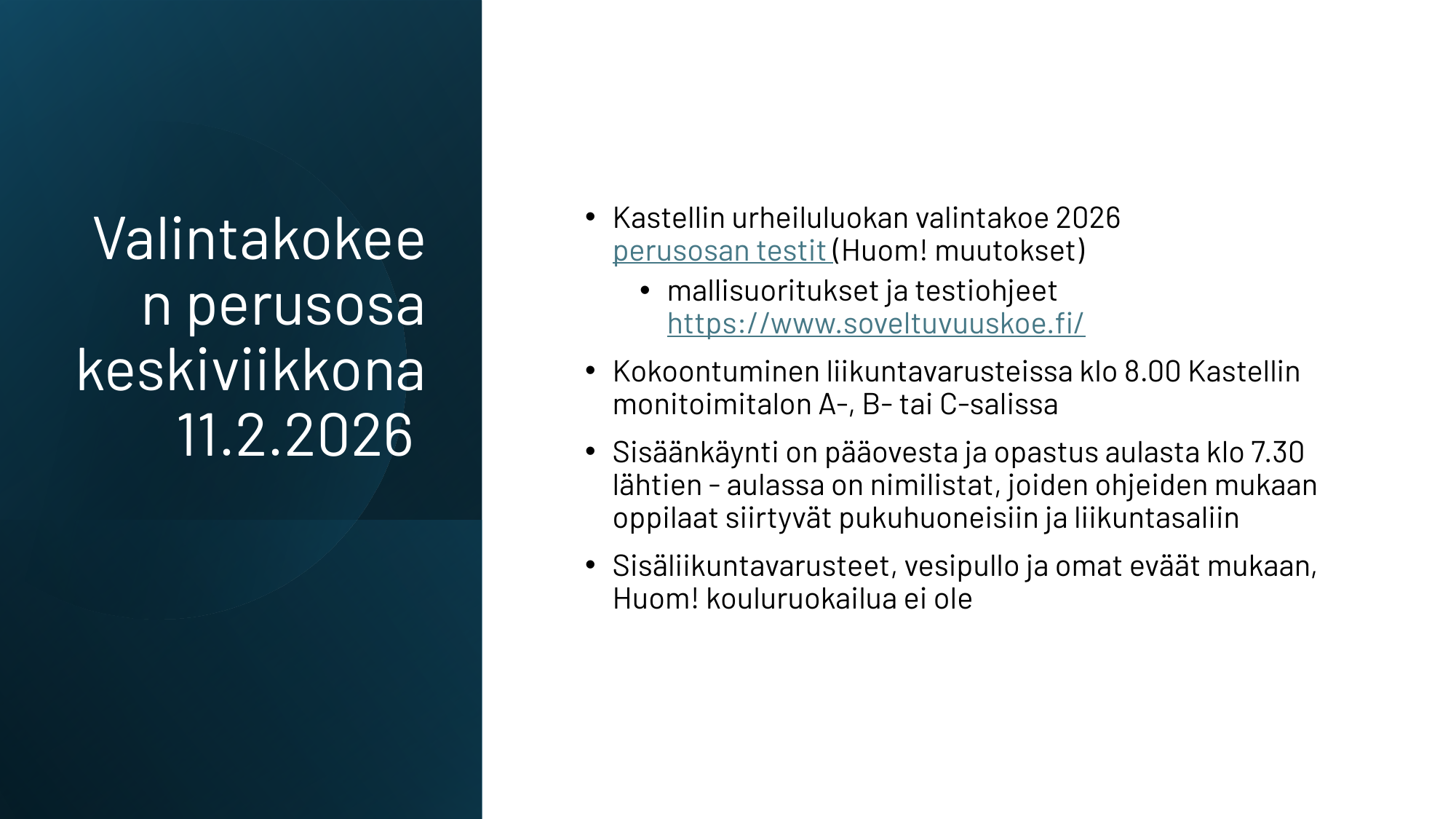

# Valintakokeen perusosa keskiviikkona 11.2.2026
Kastellin urheiluluokan valintakoe 2026 perusosan testit (Huom! muutokset)
mallisuoritukset ja testiohjeet https://www.soveltuvuuskoe.fi/
Kokoontuminen liikuntavarusteissa klo 8.00 Kastellin monitoimitalon A-, B- tai C-salissa
Sisäänkäynti on pääovesta ja opastus aulasta klo 7.30 lähtien - aulassa on nimilistat, joiden ohjeiden mukaan oppilaat siirtyvät pukuhuoneisiin ja liikuntasaliin
Sisäliikuntavarusteet, vesipullo ja omat eväät mukaan, Huom! kouluruokailua ei ole